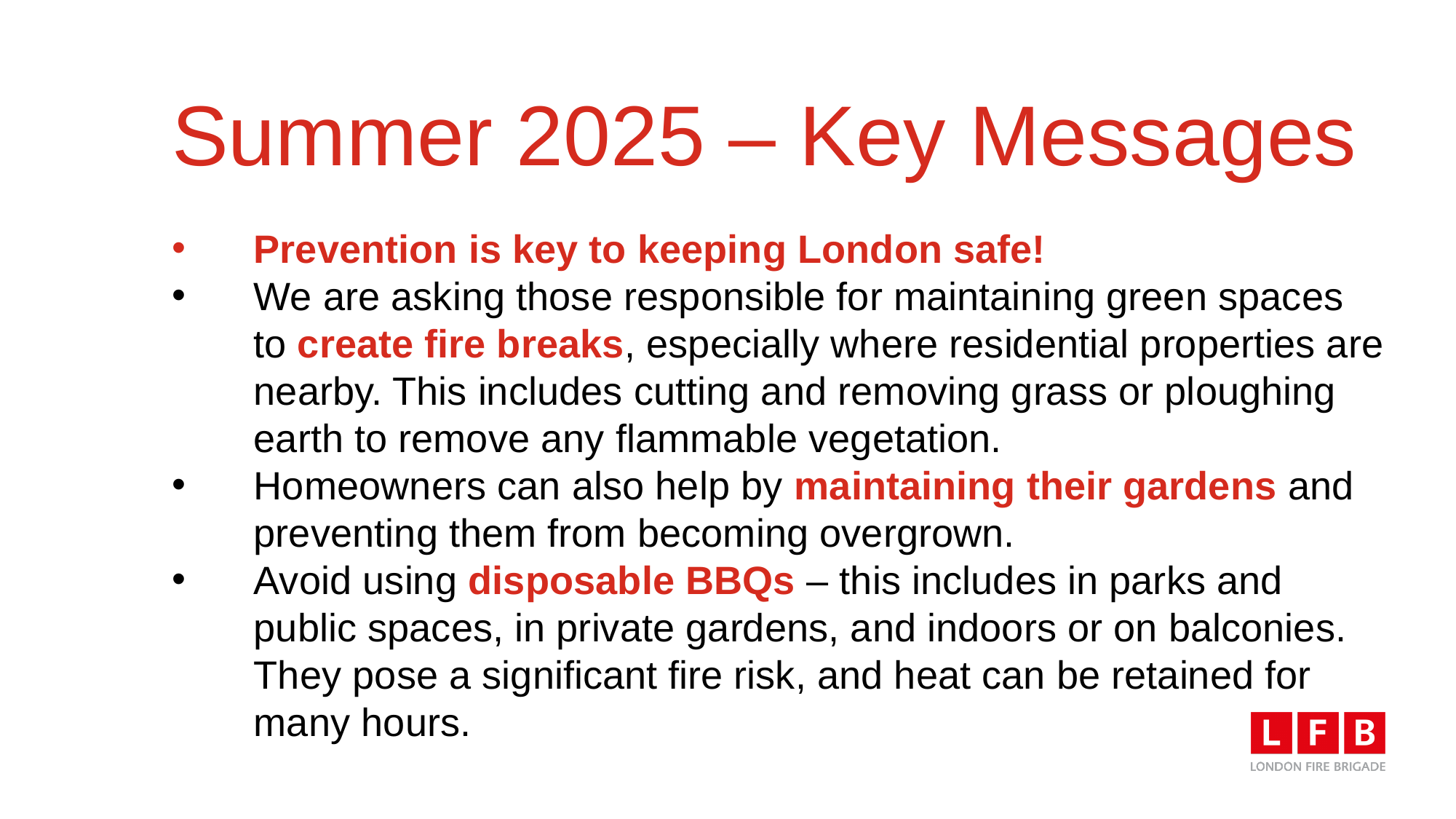

# Summer 2025 – Key Messages
Prevention is key to keeping London safe!
We are asking those responsible for maintaining green spaces to create fire breaks, especially where residential properties are nearby. This includes cutting and removing grass or ploughing earth to remove any flammable vegetation.
Homeowners can also help by maintaining their gardens and preventing them from becoming overgrown.
Avoid using disposable BBQs – this includes in parks and public spaces, in private gardens, and indoors or on balconies. They pose a significant fire risk, and heat can be retained for many hours.